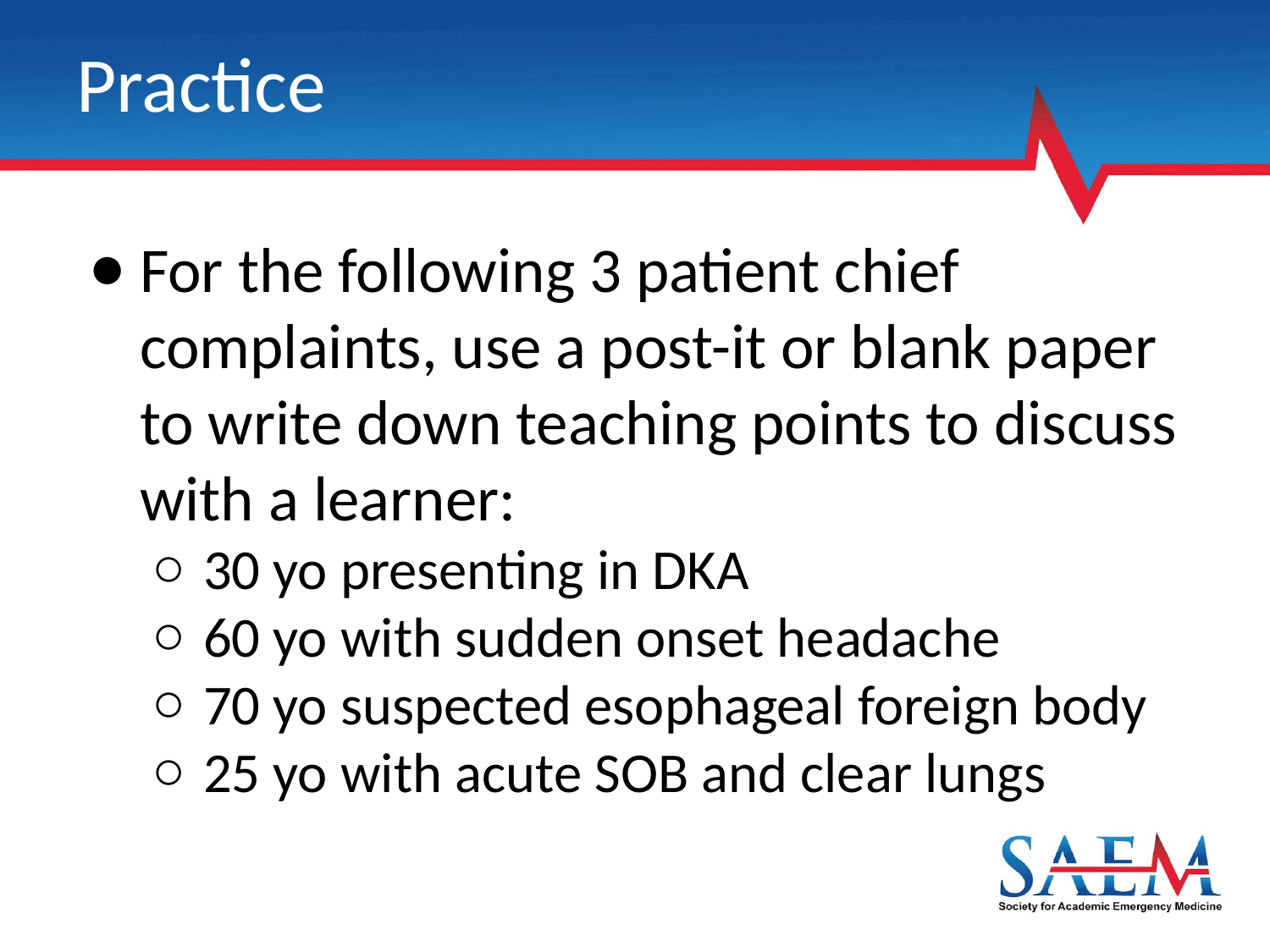

# Practice
For the following 3 patient chief complaints, use a post-it or blank paper to write down teaching points to discuss with a learner:
30 yo presenting in DKA
60 yo with sudden onset headache
70 yo suspected esophageal foreign body
25 yo with acute SOB and clear lungs